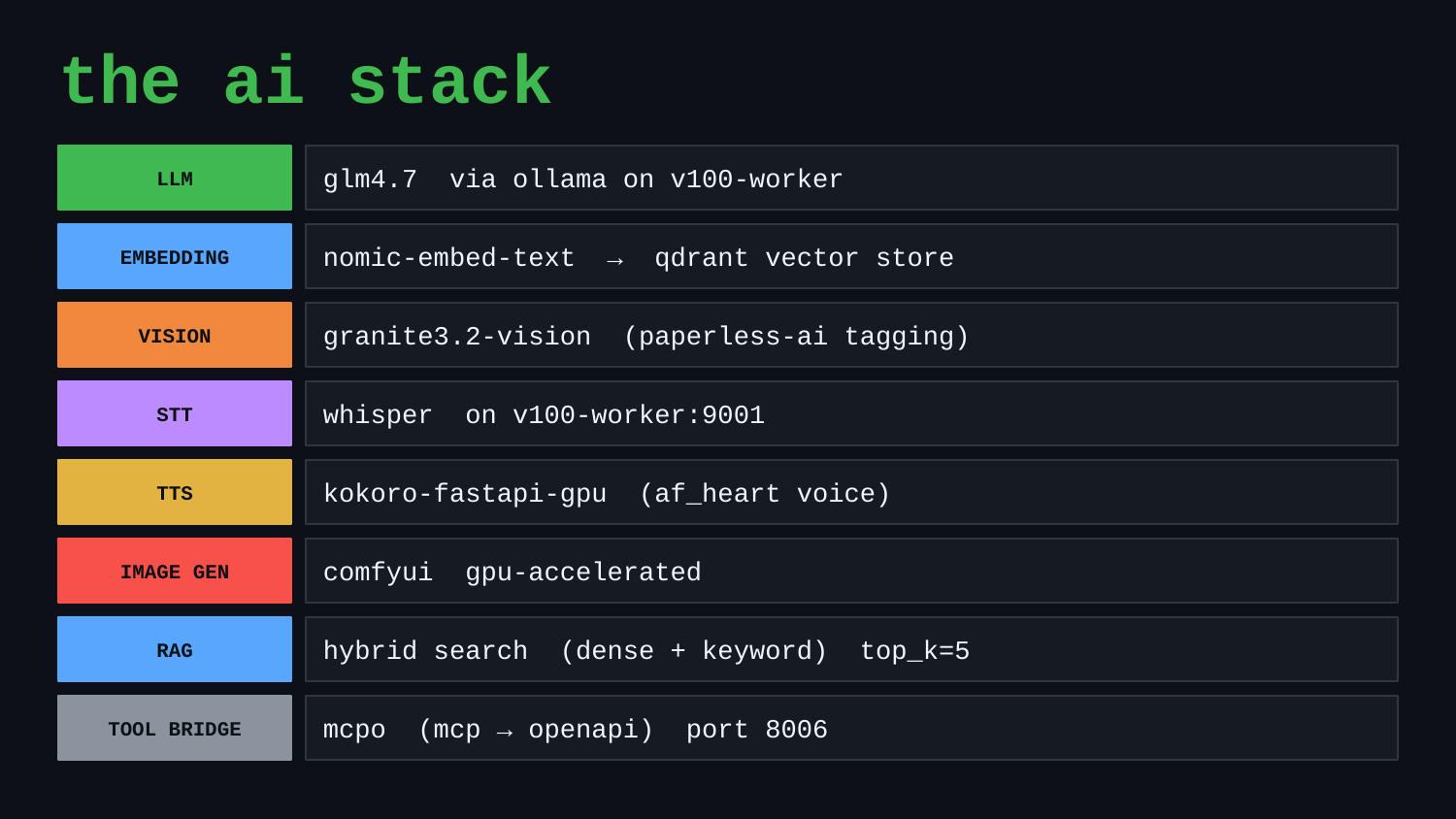

the ai stack

LLM

glm4.7  via ollama on v100-worker

EMBEDDING

nomic-embed-text  →  qdrant vector store

VISION

granite3.2-vision  (paperless-ai tagging)

STT

whisper  on v100-worker:9001

TTS

kokoro-fastapi-gpu  (af_heart voice)

IMAGE GEN

comfyui  gpu-accelerated

RAG

hybrid search  (dense + keyword)  top_k=5

TOOL BRIDGE

mcpo  (mcp → openapi)  port 8006